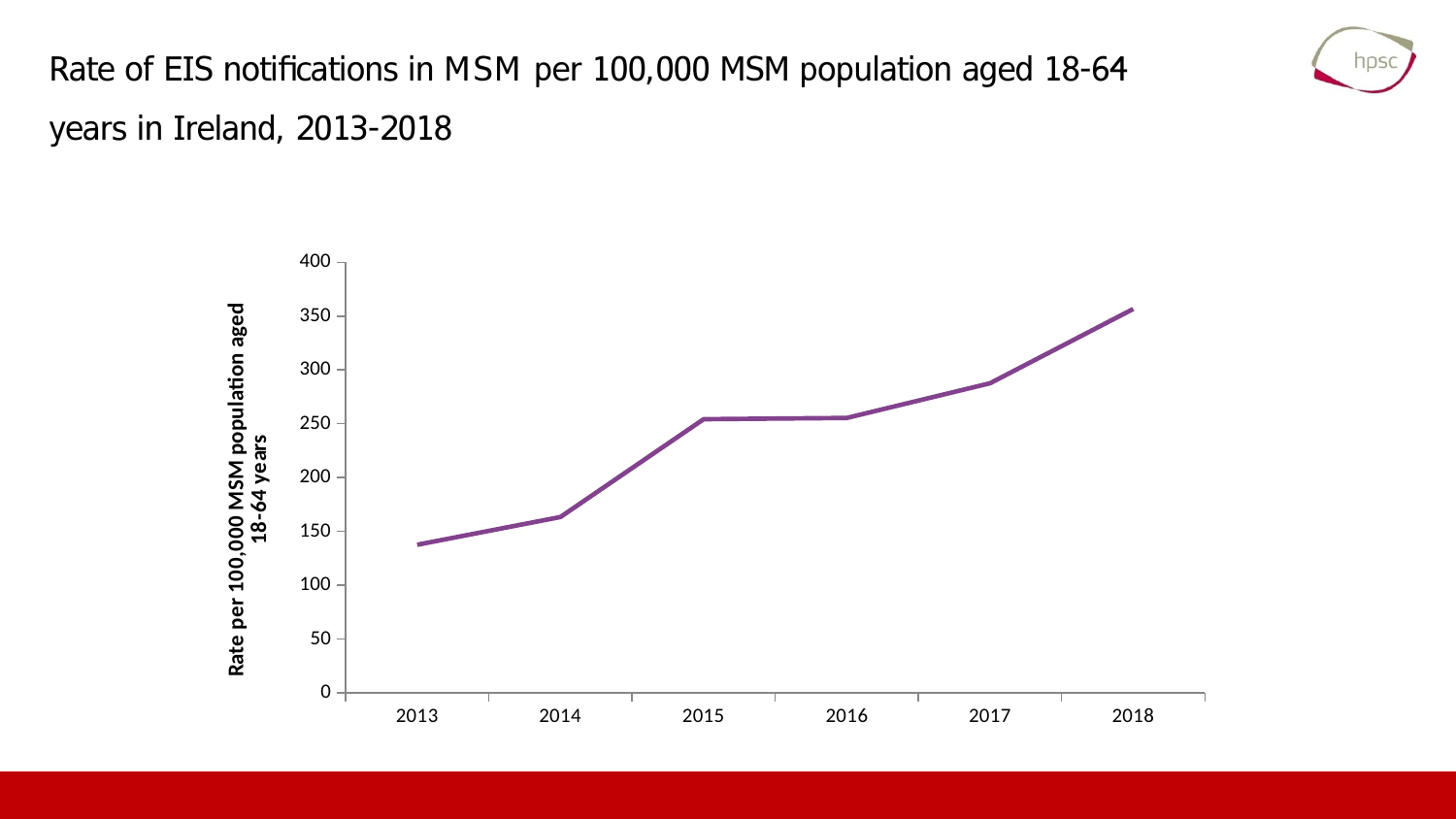

# Rate of EIS notifications in MSM per 100,000 MSM population aged 18-64 years in Ireland, 2013-2018

### Chart

| Category | Syphilis MSM |
|---|---|
| 2013 | 137.5783300487952 |
| 2014 | 163.35290347131823 |
| 2015 | 254.2323356842347 |
| 2016 | 255.38270824389187 |
| 2017 | 287.59313991429264 |
| 2018 | 356.6 |
15